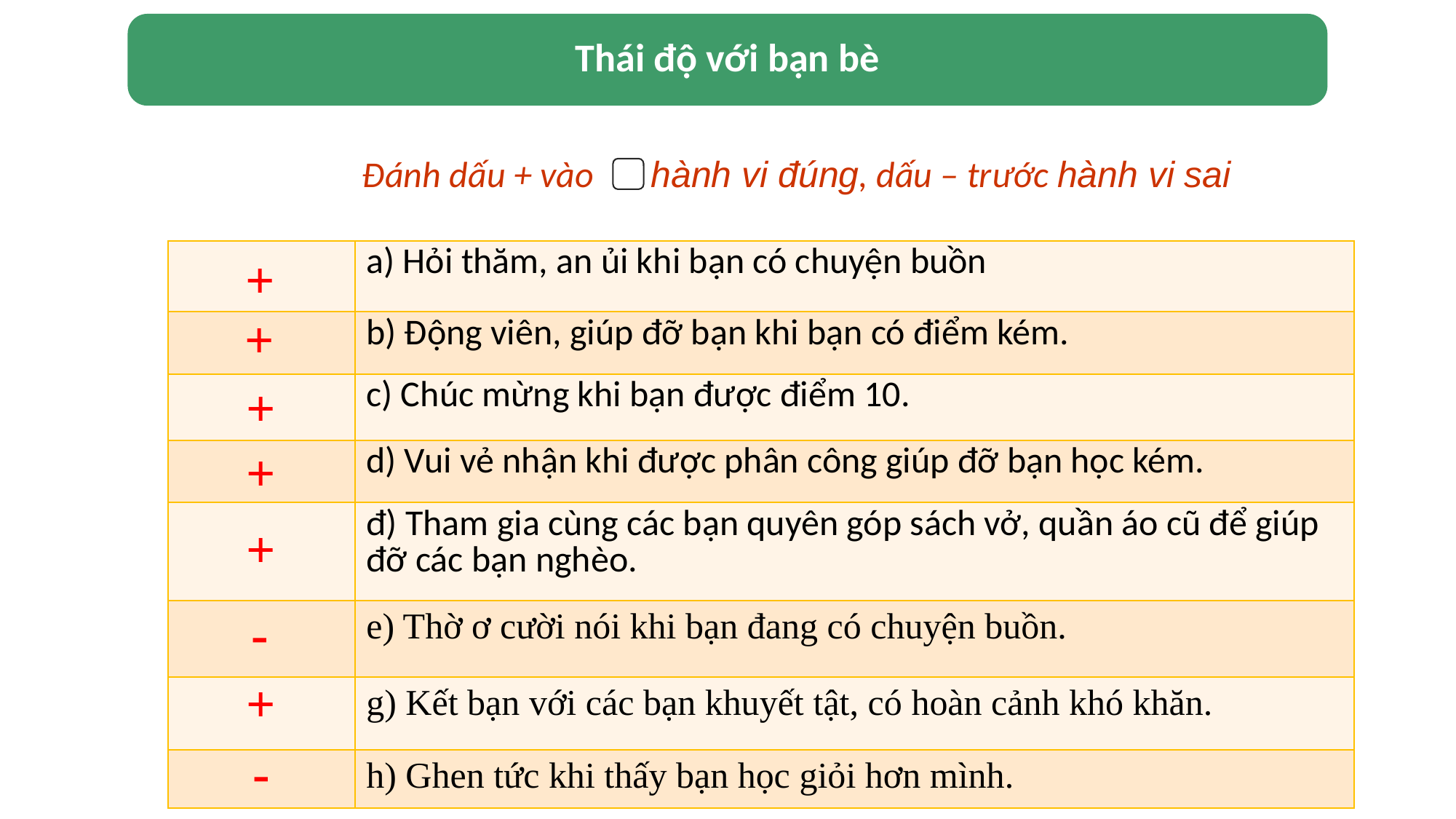

Thái độ với bạn bè
Đánh dấu + vào       hành vi đúng, dấu – trước hành vi sai

|  | a) Hỏi thăm, an ủi khi bạn có chuyện buồn |
| --- | --- |
|  | b) Động viên, giúp đỡ bạn khi bạn có điểm kém. |
|  | c) Chúc mừng khi bạn được điểm 10. |
|  | d) Vui vẻ nhận khi được phân công giúp đỡ bạn học kém. |
|  | đ) Tham gia cùng các bạn quyên góp sách vở, quần áo cũ để giúp đỡ các bạn nghèo. |
|  | e) Thờ ơ cười nói khi bạn đang có chuyện buồn. |
|  | g) Kết bạn với các bạn khuyết tật, có hoàn cảnh khó khăn. |
|  | h) Ghen tức khi thấy bạn học giỏi hơn mình. |
+
+
+
+
+
-
+
-